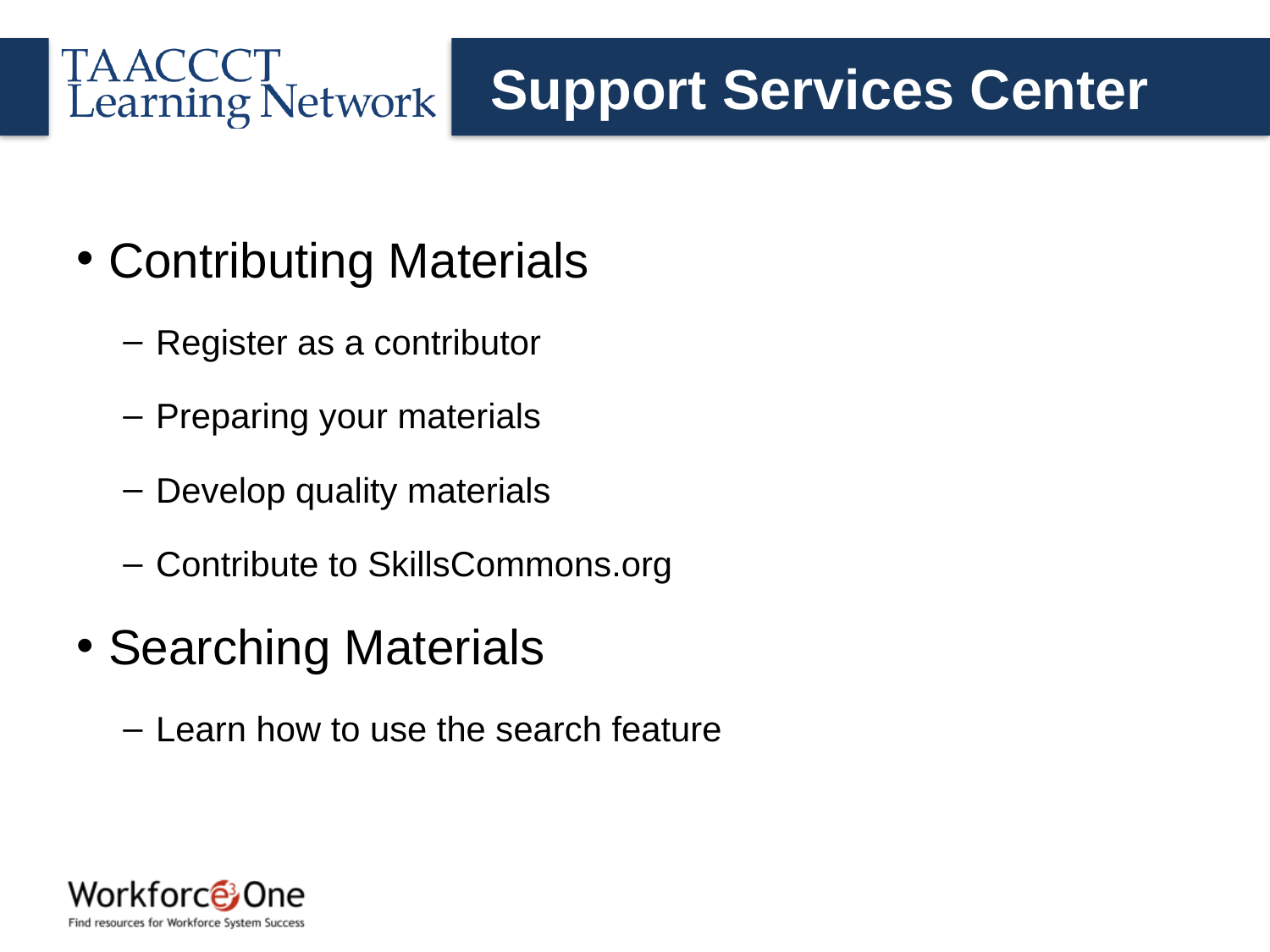

# Support Services Center
Contributing Materials
Register as a contributor
Preparing your materials
Develop quality materials
Contribute to SkillsCommons.org
Searching Materials
Learn how to use the search feature